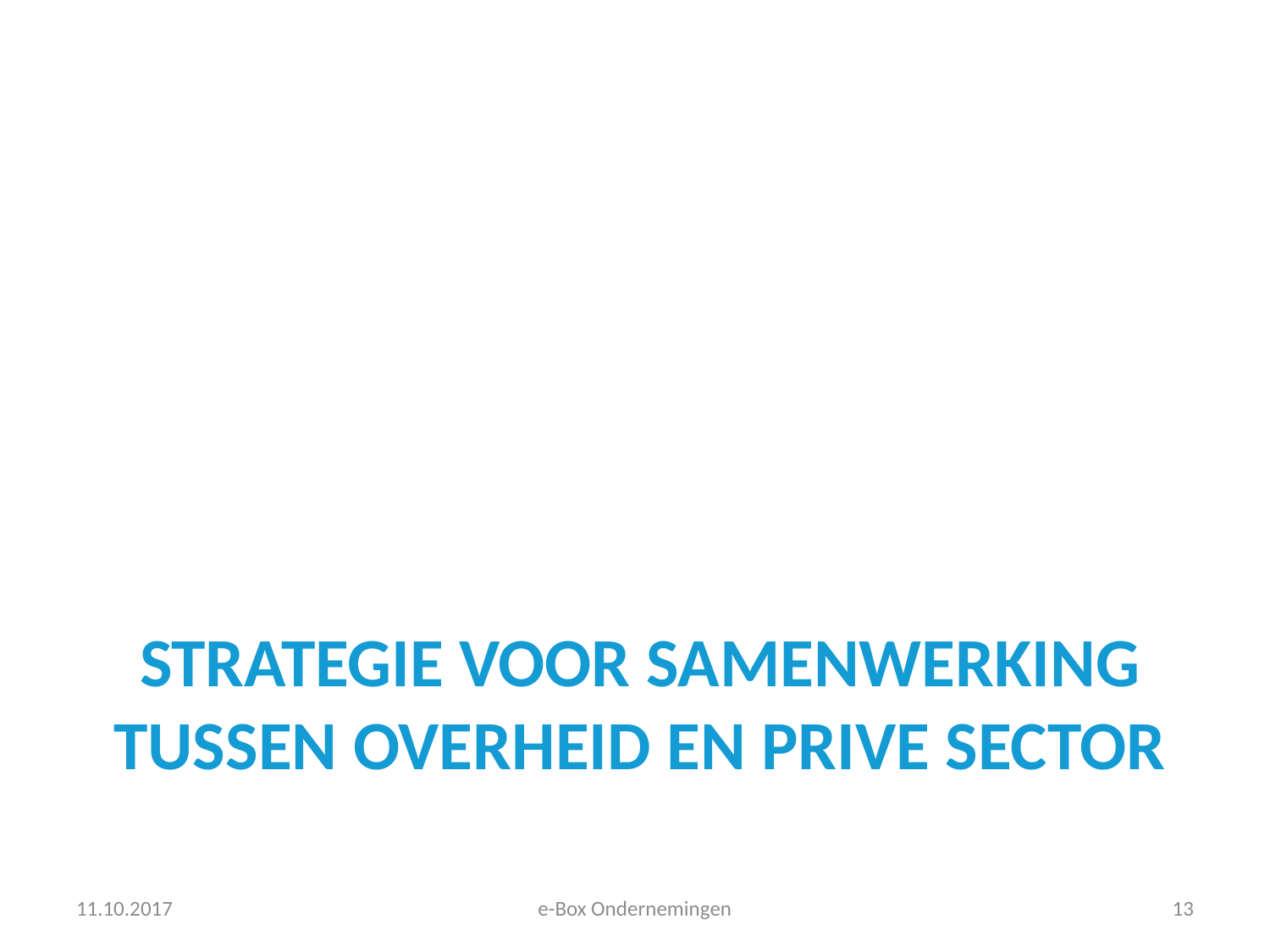

# Strategie voor samenwerking Tussen Overheid en PRIVE sector
11.10.2017
e-Box Ondernemingen
13